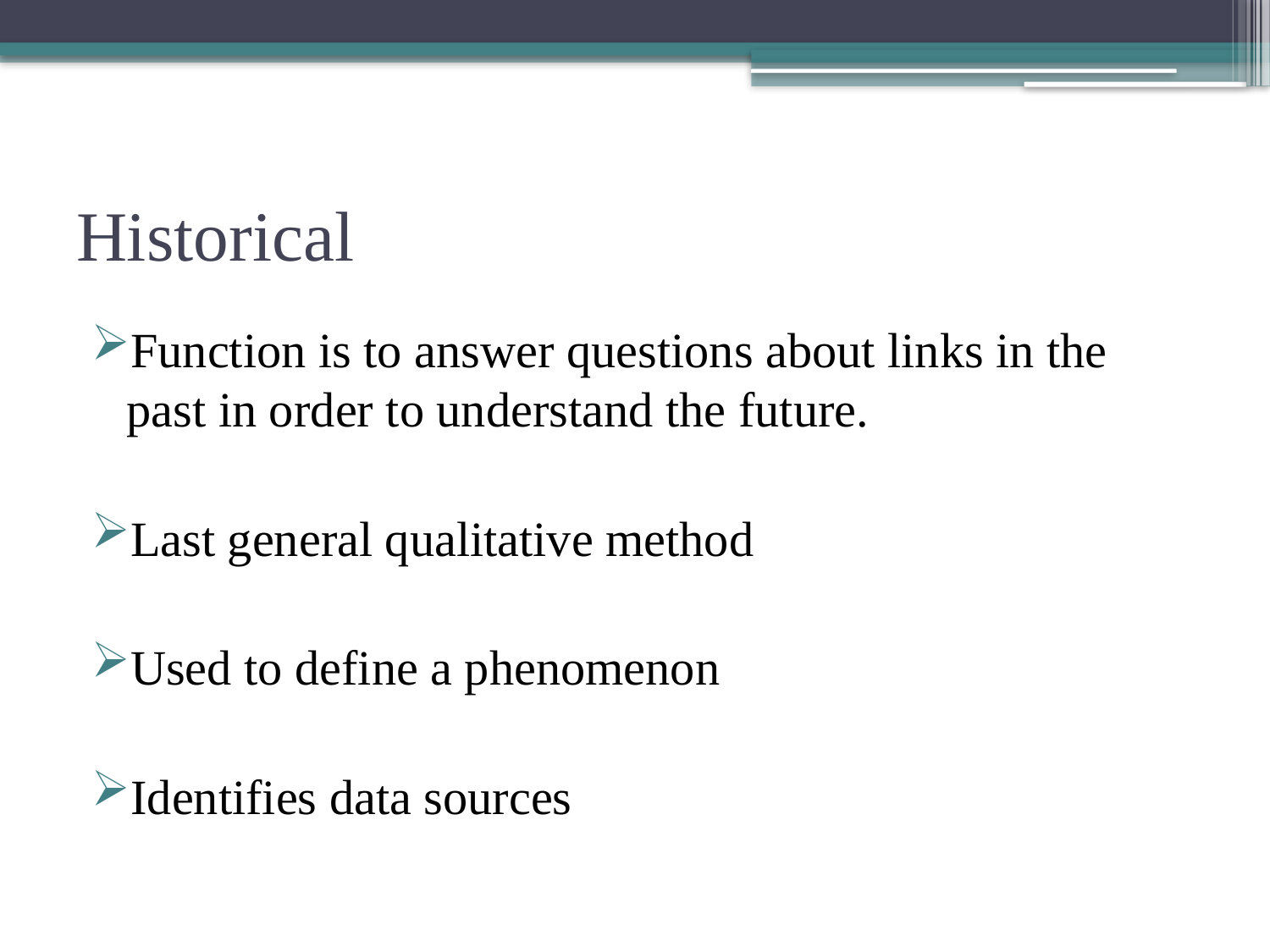

# Historical
Function is to answer questions about links in the past in order to understand the future.

Last general qualitative method

Used to define a phenomenon

Identifies data sources